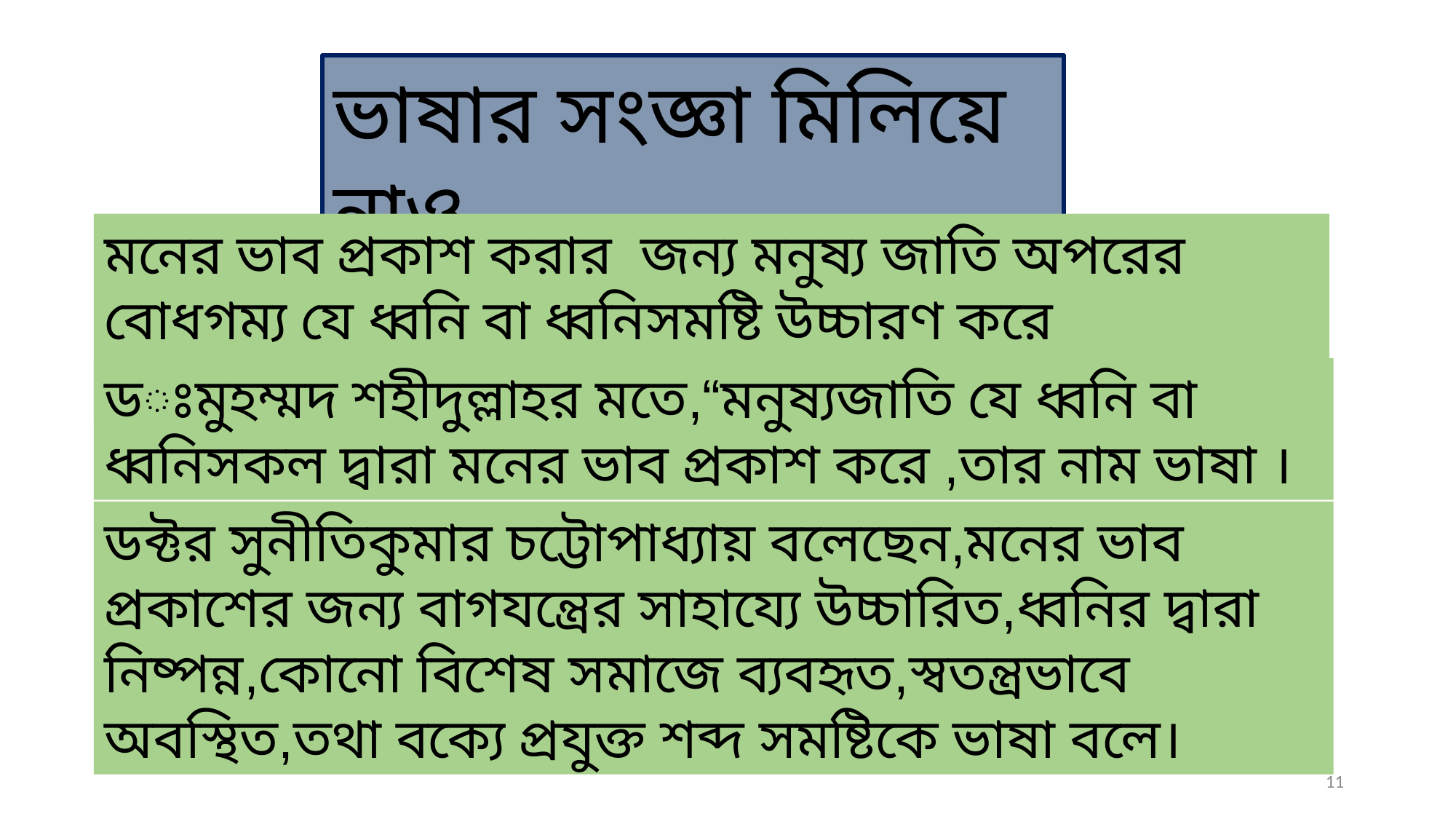

ভাষার সংজ্ঞা মিলিয়ে নাও
মনের ভাব প্রকাশ করার  জন্য মনুষ্য জাতি অপরের বোধগম্য যে ধ্বনি বা ধ্বনিসমষ্টি উচ্চারণ করে থাকে ,তাকে ভাষা বলে।
ডঃমুহম্মদ শহীদুল্লাহর মতে,“মনুষ্যজাতি যে ধ্বনি বা ধ্বনিসকল দ্বারা মনের ভাব প্রকাশ করে ,তার নাম ভাষা ।
ডক্টর সুনীতিকুমার চট্টোপাধ্যায় বলেছেন,মনের ভাব প্রকাশের জন্য বাগযন্ত্রের সাহায্যে উচ্চারিত,ধ্বনির দ্বারা নিষ্পন্ন,কোনো বিশেষ সমাজে ব্যবহৃত,স্বতন্ত্রভাবে অবস্থিত,তথা বক্যে প্রযুক্ত শব্দ সমষ্টিকে ভাষা বলে।
11